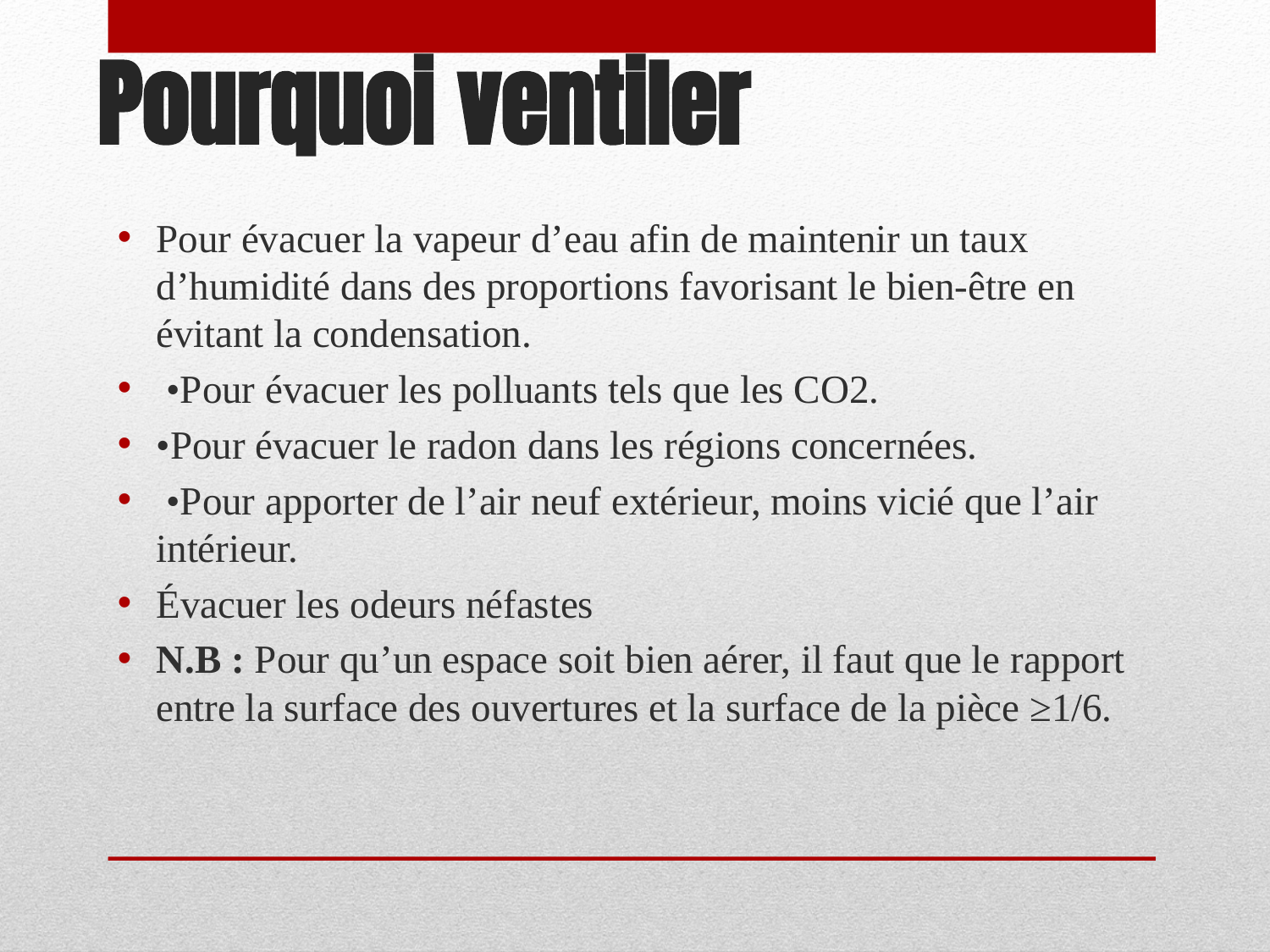

# Pourquoi ventiler
Pour évacuer la vapeur d’eau afin de maintenir un taux d’humidité dans des proportions favorisant le bien-être en évitant la condensation.
 •Pour évacuer les polluants tels que les CO2.
•Pour évacuer le radon dans les régions concernées.
 •Pour apporter de l’air neuf extérieur, moins vicié que l’air intérieur.
Évacuer les odeurs néfastes
N.B : Pour qu’un espace soit bien aérer, il faut que le rapport entre la surface des ouvertures et la surface de la pièce ≥1/6.